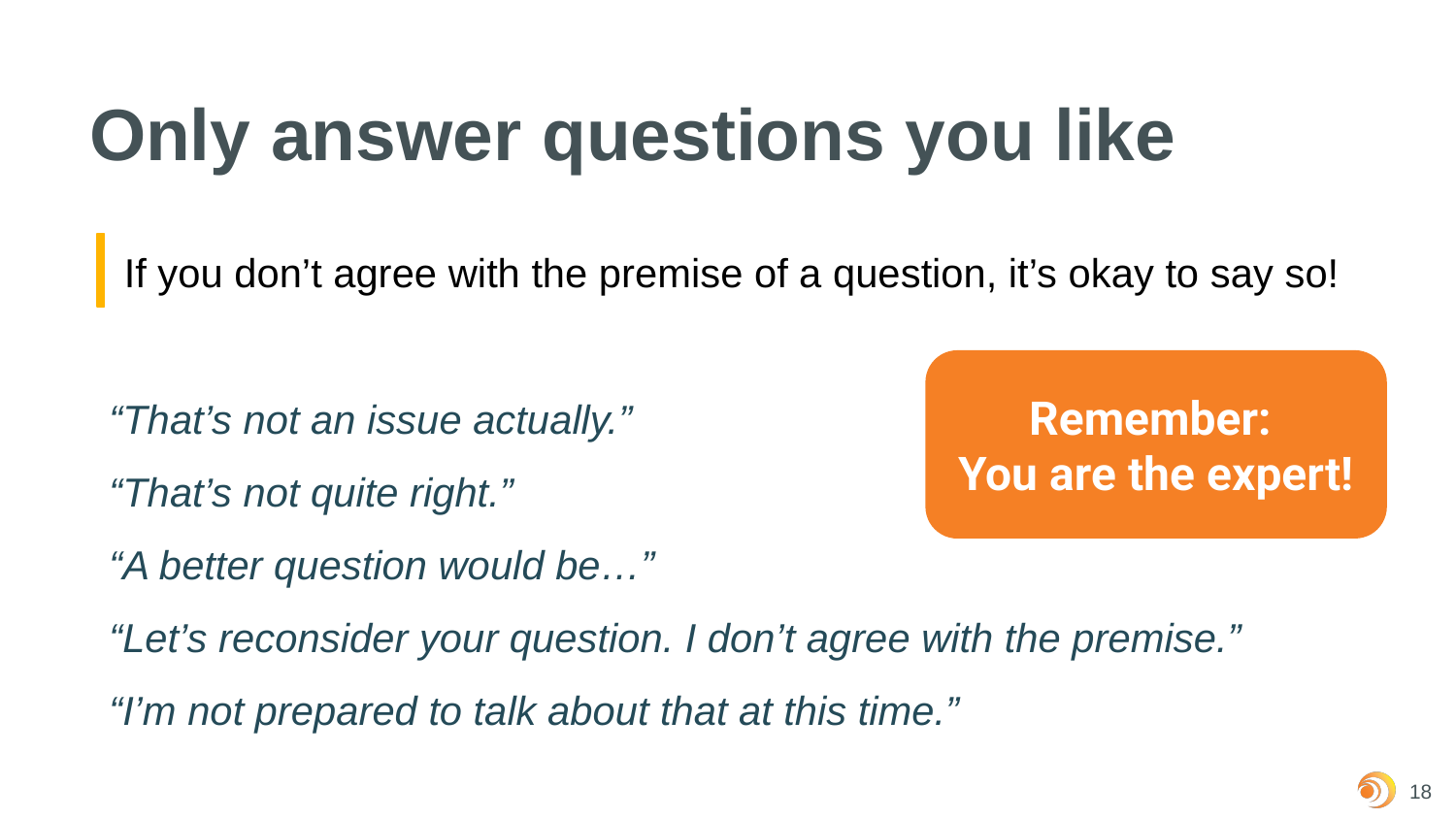

Only answer questions you like

If you don’t agree with the premise of a question, it’s okay to say so!
Remember:
You are the expert!
“That’s not an issue actually.”
“That’s not quite right.”
“A better question would be…”
“Let’s reconsider your question. I don’t agree with the premise.”
“I’m not prepared to talk about that at this time.”
18